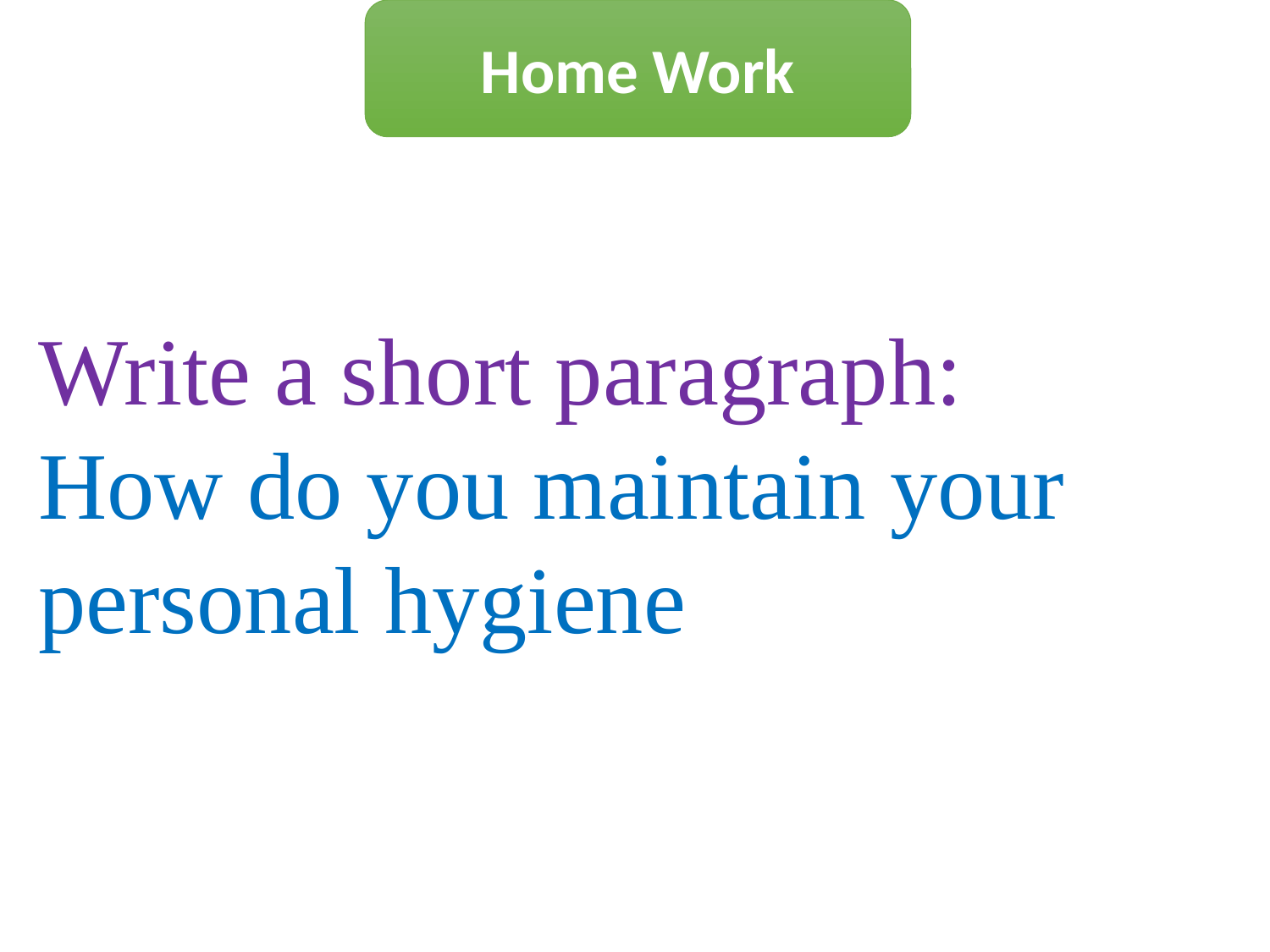

Home Work
Write a short paragraph:
How do you maintain your personal hygiene